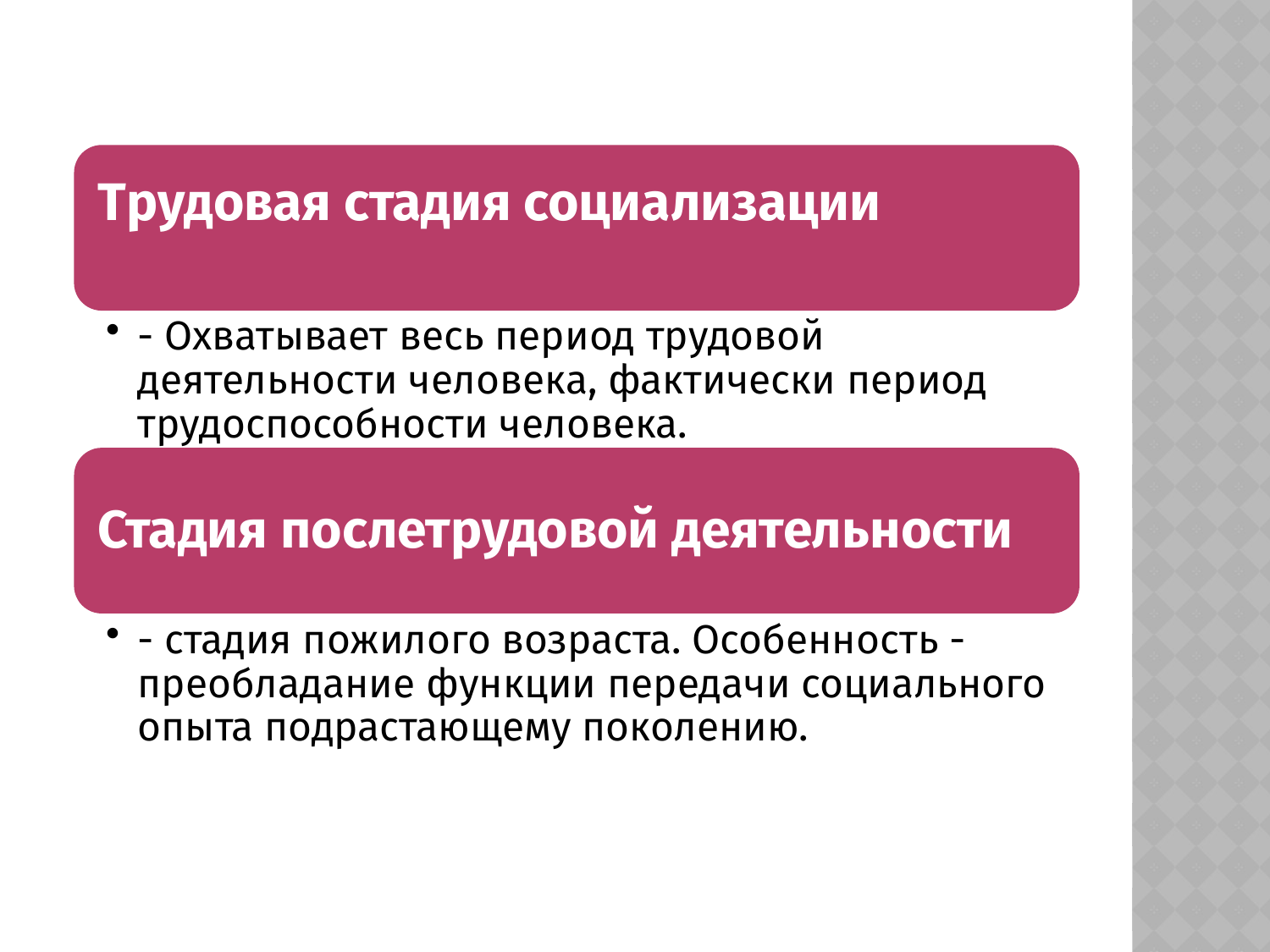

Трудовая стадия социализации

- Охватывает весь период трудовой деятельности человека, фактически период трудоспособности человека.
Стадия послетрудовой деятельности
- стадия пожилого возраста. Особенность -преобладание функции передачи социального опыта подрастающему поколению.